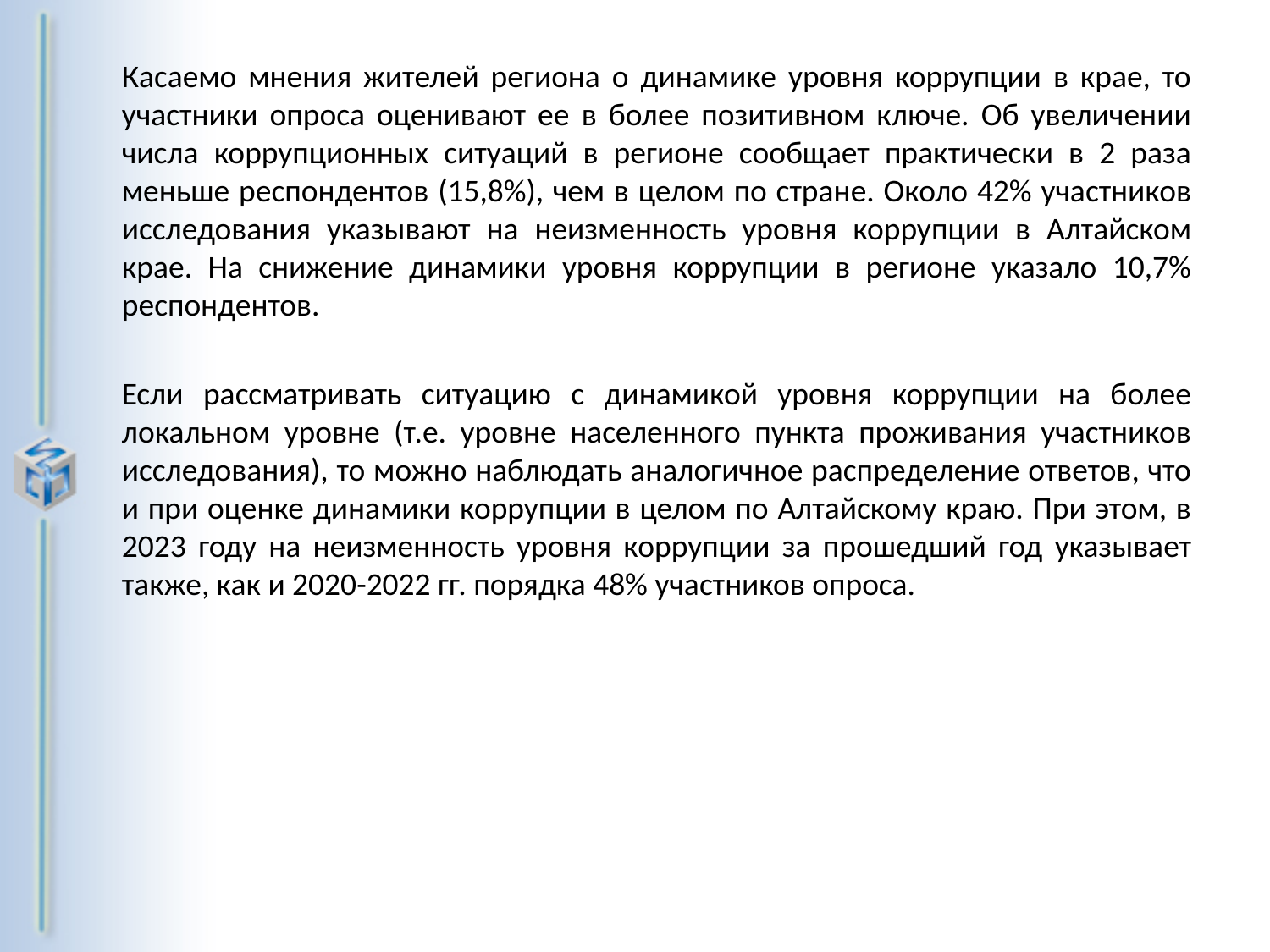

Касаемо мнения жителей региона о динамике уровня коррупции в крае, то участники опроса оценивают ее в более позитивном ключе. Об увеличении числа коррупционных ситуаций в регионе сообщает практически в 2 раза меньше респондентов (15,8%), чем в целом по стране. Около 42% участников исследования указывают на неизменность уровня коррупции в Алтайском крае. На снижение динамики уровня коррупции в регионе указало 10,7% респондентов.

Если рассматривать ситуацию с динамикой уровня коррупции на более локальном уровне (т.е. уровне населенного пункта проживания участников исследования), то можно наблюдать аналогичное распределение ответов, что и при оценке динамики коррупции в целом по Алтайскому краю. При этом, в 2023 году на неизменность уровня коррупции за прошедший год указывает также, как и 2020-2022 гг. порядка 48% участников опроса.